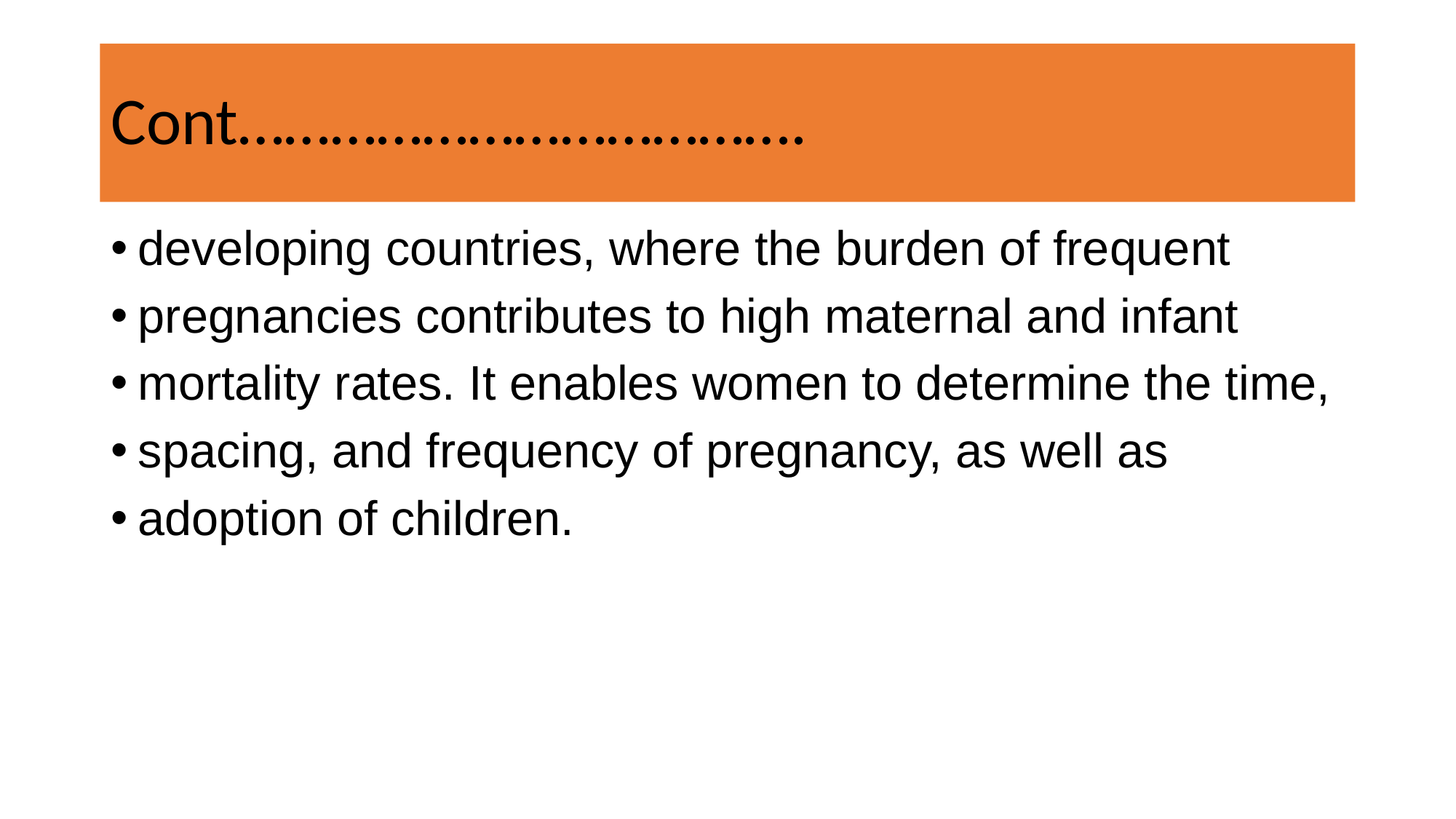

# Cont……………………………….
developing countries, where the burden of frequent
pregnancies contributes to high maternal and infant
mortality rates. It enables women to determine the time,
spacing, and frequency of pregnancy, as well as
adoption of children.